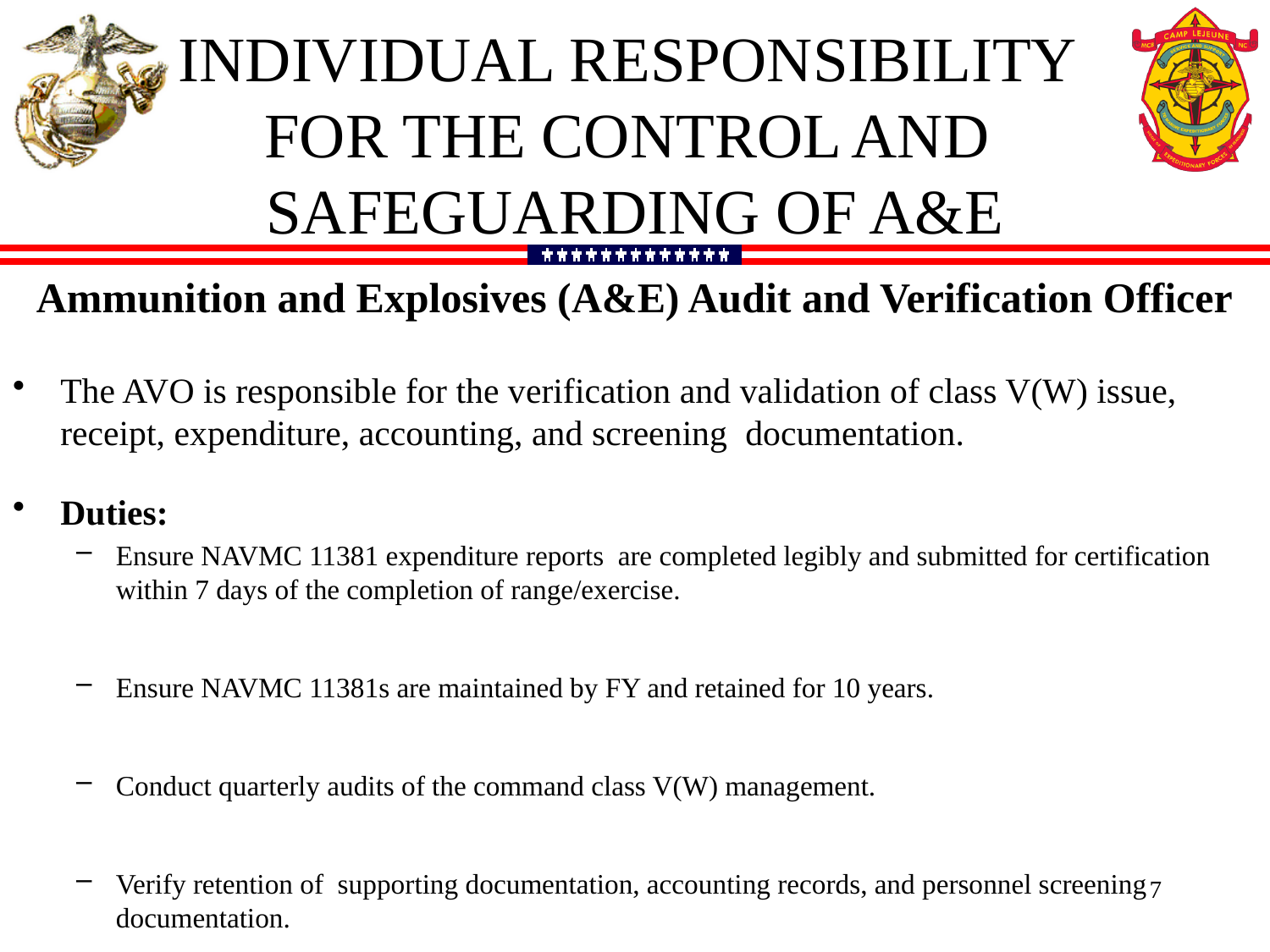

INDIVIDUAL RESPONSIBILITY
FOR THE CONTROL AND
SAFEGUARDING OF A&E
Ammunition and Explosives (A&E) Audit and Verification Officer

The AVO is responsible for the verification and validation of class V(W) issue, receipt, expenditure, accounting, and screening  documentation.

Duties:
Ensure NAVMC 11381 expenditure reports  are completed legibly and submitted for certification within 7 days of the completion of range/exercise.

Ensure NAVMC 11381s are maintained by FY and retained for 10 years.

Conduct quarterly audits of the command class V(W) management.

Verify retention of  supporting documentation, accounting records, and personnel screening documentation.
7